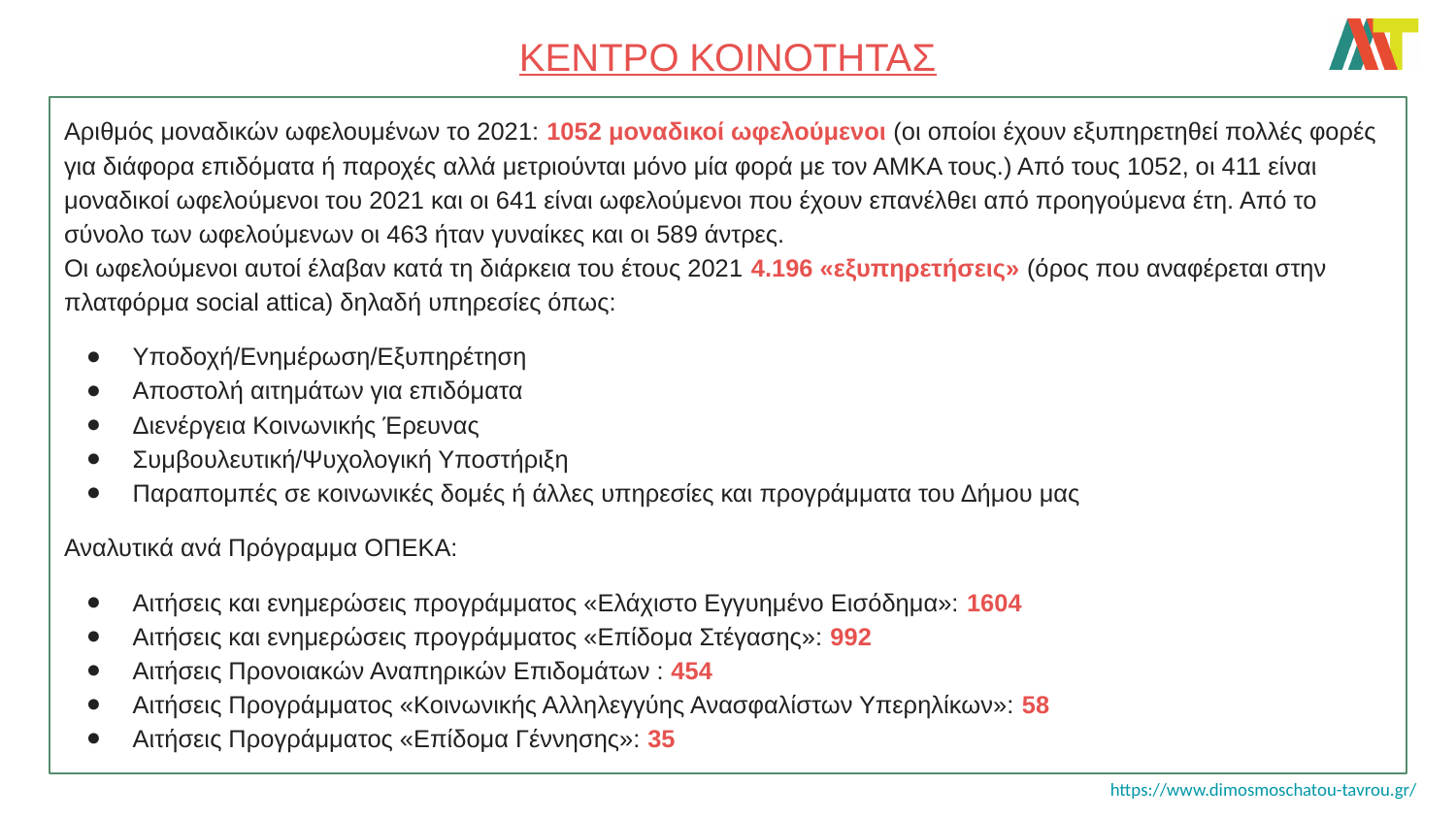

# ΚΕΝΤΡΟ ΚΟΙΝΟΤΗΤΑΣ
Αριθμός μοναδικών ωφελουμένων το 2021: 1052 μοναδικοί ωφελούμενοι (οι οποίοι έχουν εξυπηρετηθεί πολλές φορές για διάφορα επιδόματα ή παροχές αλλά μετριούνται μόνο μία φορά με τον ΑΜΚΑ τους.) Από τους 1052, οι 411 είναι μοναδικοί ωφελούμενοι του 2021 και οι 641 είναι ωφελούμενοι που έχουν επανέλθει από προηγούμενα έτη. Από το σύνολο των ωφελούμενων οι 463 ήταν γυναίκες και οι 589 άντρες.
Οι ωφελούμενοι αυτοί έλαβαν κατά τη διάρκεια του έτους 2021 4.196 «εξυπηρετήσεις» (όρος που αναφέρεται στην πλατφόρμα social attica) δηλαδή υπηρεσίες όπως:
Υποδοχή/Ενημέρωση/Εξυπηρέτηση
Αποστολή αιτημάτων για επιδόματα
Διενέργεια Κοινωνικής Έρευνας
Συμβουλευτική/Ψυχολογική Υποστήριξη
Παραπομπές σε κοινωνικές δομές ή άλλες υπηρεσίες και προγράμματα του Δήμου μας
Αναλυτικά ανά Πρόγραμμα ΟΠΕΚΑ:
Αιτήσεις και ενημερώσεις προγράμματος «Ελάχιστο Εγγυημένο Εισόδημα»: 1604
Αιτήσεις και ενημερώσεις προγράμματος «Επίδομα Στέγασης»: 992
Αιτήσεις Προνοιακών Αναπηρικών Επιδομάτων : 454
Αιτήσεις Προγράμματος «Κοινωνικής Αλληλεγγύης Ανασφαλίστων Υπερηλίκων»: 58
Αιτήσεις Προγράμματος «Επίδομα Γέννησης»: 35
https://www.dimosmoschatou-tavrou.gr/